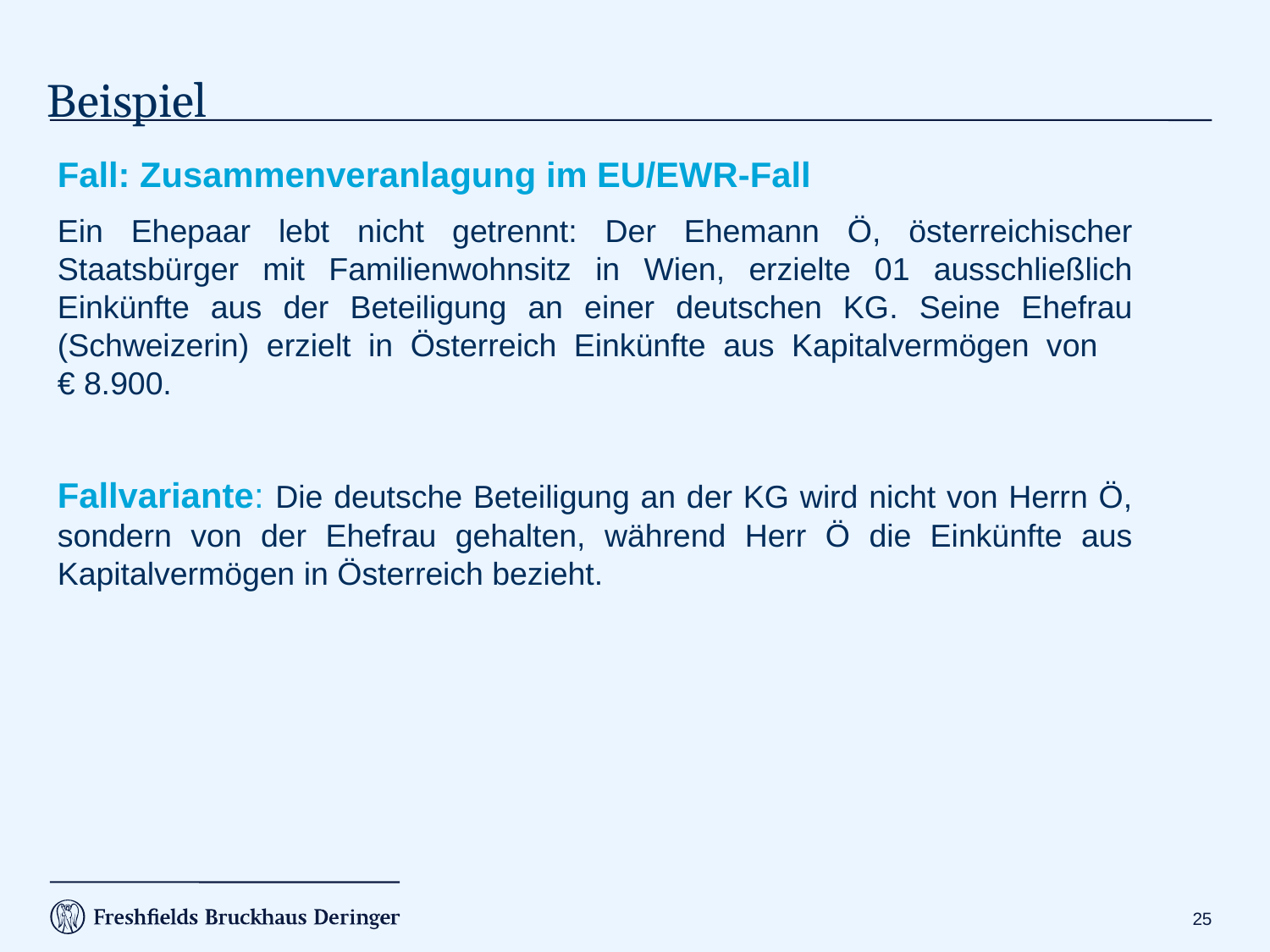

Beispiel
Fall: Zusammenveranlagung im EU/EWR-Fall
Ein Ehepaar lebt nicht getrennt: Der Ehemann Ö, österreichischer Staatsbürger mit Familienwohnsitz in Wien, erzielte 01 ausschließlich Einkünfte aus der Beteiligung an einer deutschen KG. Seine Ehefrau (Schweizerin) erzielt in Österreich Einkünfte aus Kapitalvermögen von
€ 8.900.

Fallvariante: Die deutsche Beteiligung an der KG wird nicht von Herrn Ö, sondern von der Ehefrau gehalten, während Herr Ö die Einkünfte aus Kapitalvermögen in Österreich bezieht.
25